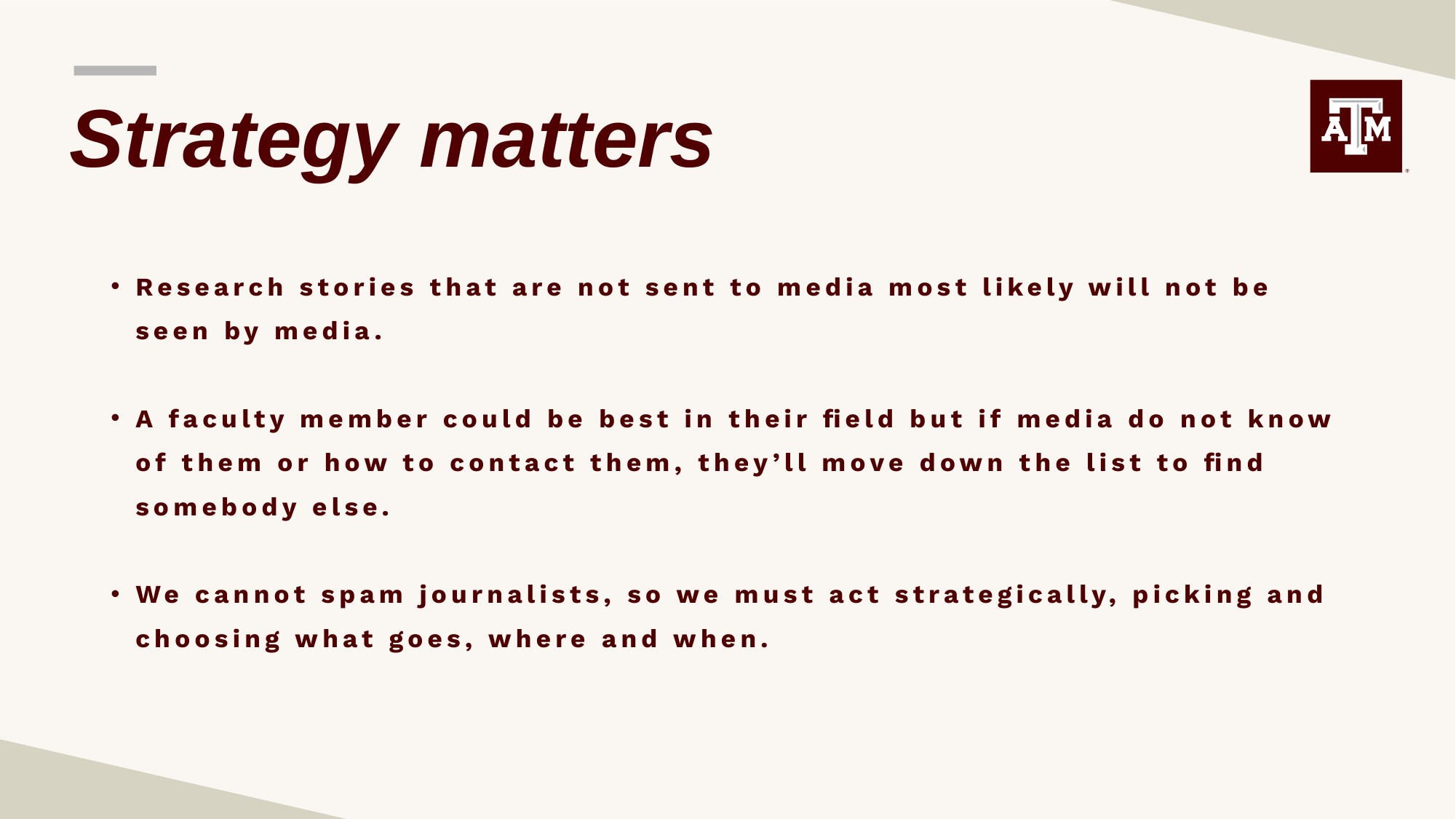

Strategy matters
Research stories that are not sent to media most likely will not be seen by media.

A faculty member could be best in their field but if media do not know of them or how to contact them, they’ll move down the list to find somebody else.
We cannot spam journalists, so we must act strategically, picking and choosing what goes, where and when.